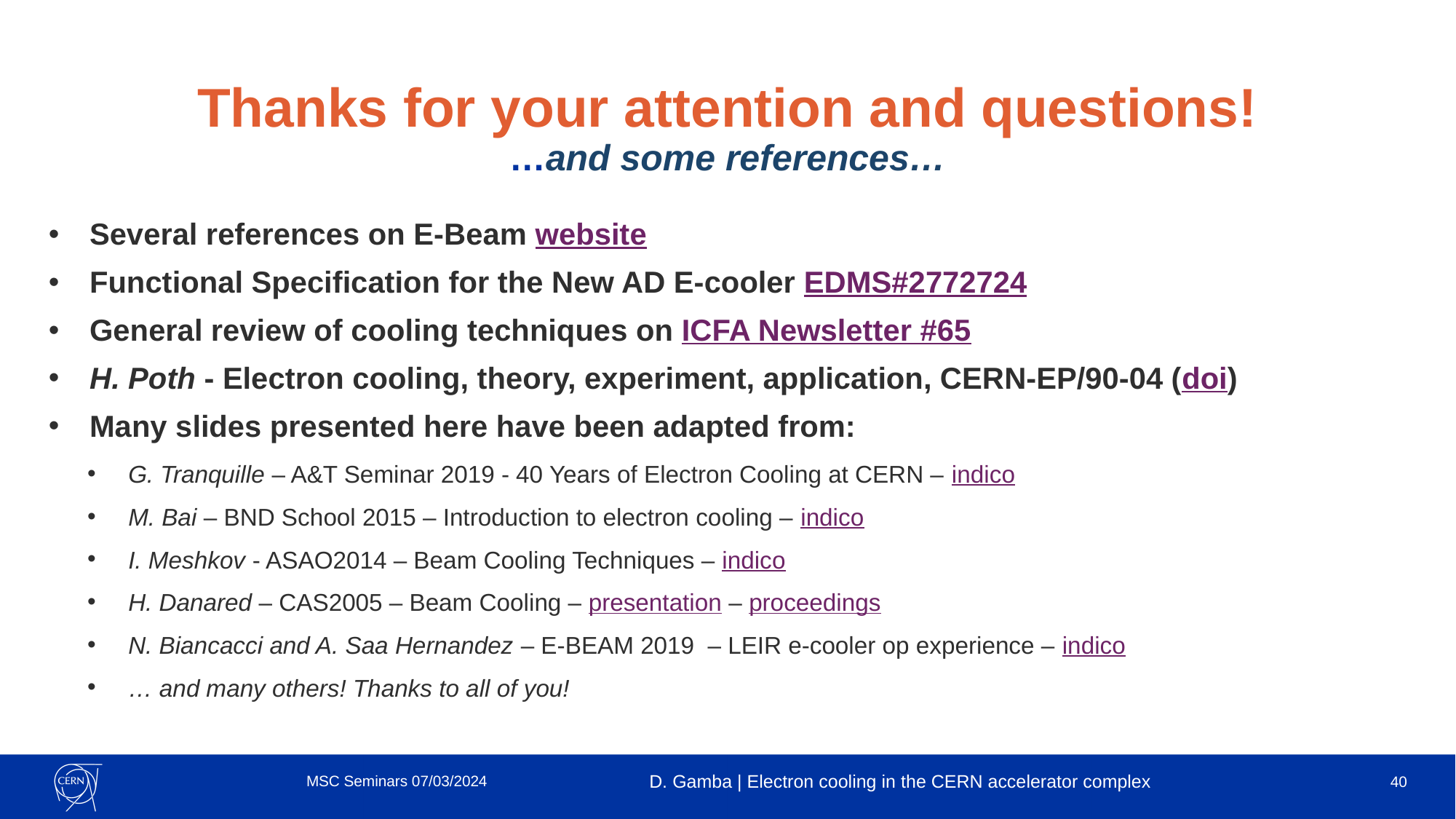

# Thanks for your attention and questions! …and some references…
Several references on E-Beam website
Functional Specification for the New AD E-cooler EDMS#2772724
General review of cooling techniques on ICFA Newsletter #65
H. Poth - Electron cooling, theory, experiment, application, CERN-EP/90-04 (doi)
Many slides presented here have been adapted from:
G. Tranquille – A&T Seminar 2019 - 40 Years of Electron Cooling at CERN – indico
M. Bai – BND School 2015 – Introduction to electron cooling – indico
I. Meshkov - ASAO2014 – Beam Cooling Techniques – indico
H. Danared – CAS2005 – Beam Cooling – presentation – proceedings
N. Biancacci and A. Saa Hernandez – E-BEAM 2019  – LEIR e-cooler op experience – indico
… and many others! Thanks to all of you!

MSC Seminars 07/03/2024
D. Gamba | Electron cooling in the CERN accelerator complex
40